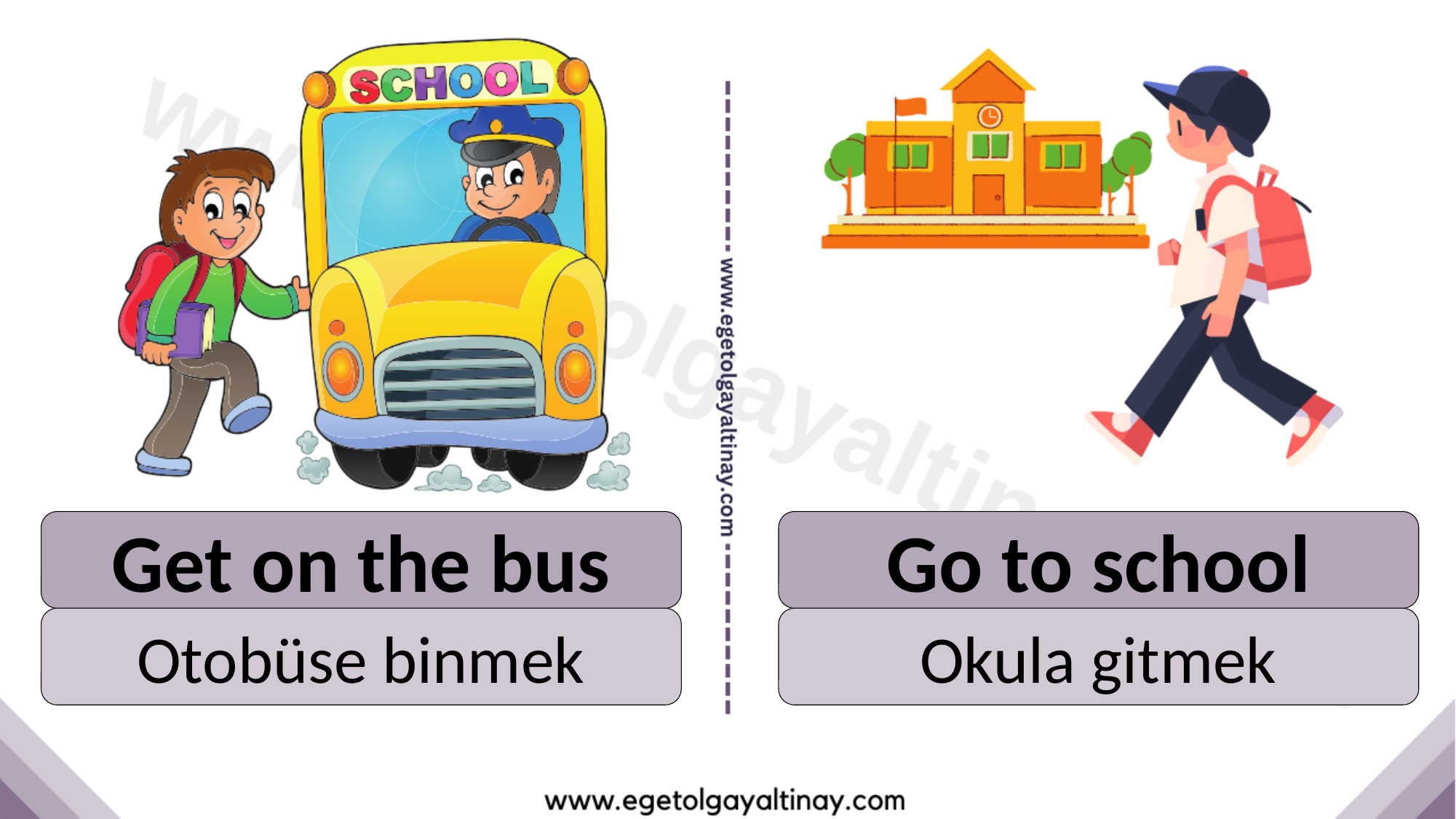

Get on the bus
Go to school
Otobüse binmek
Okula gitmek